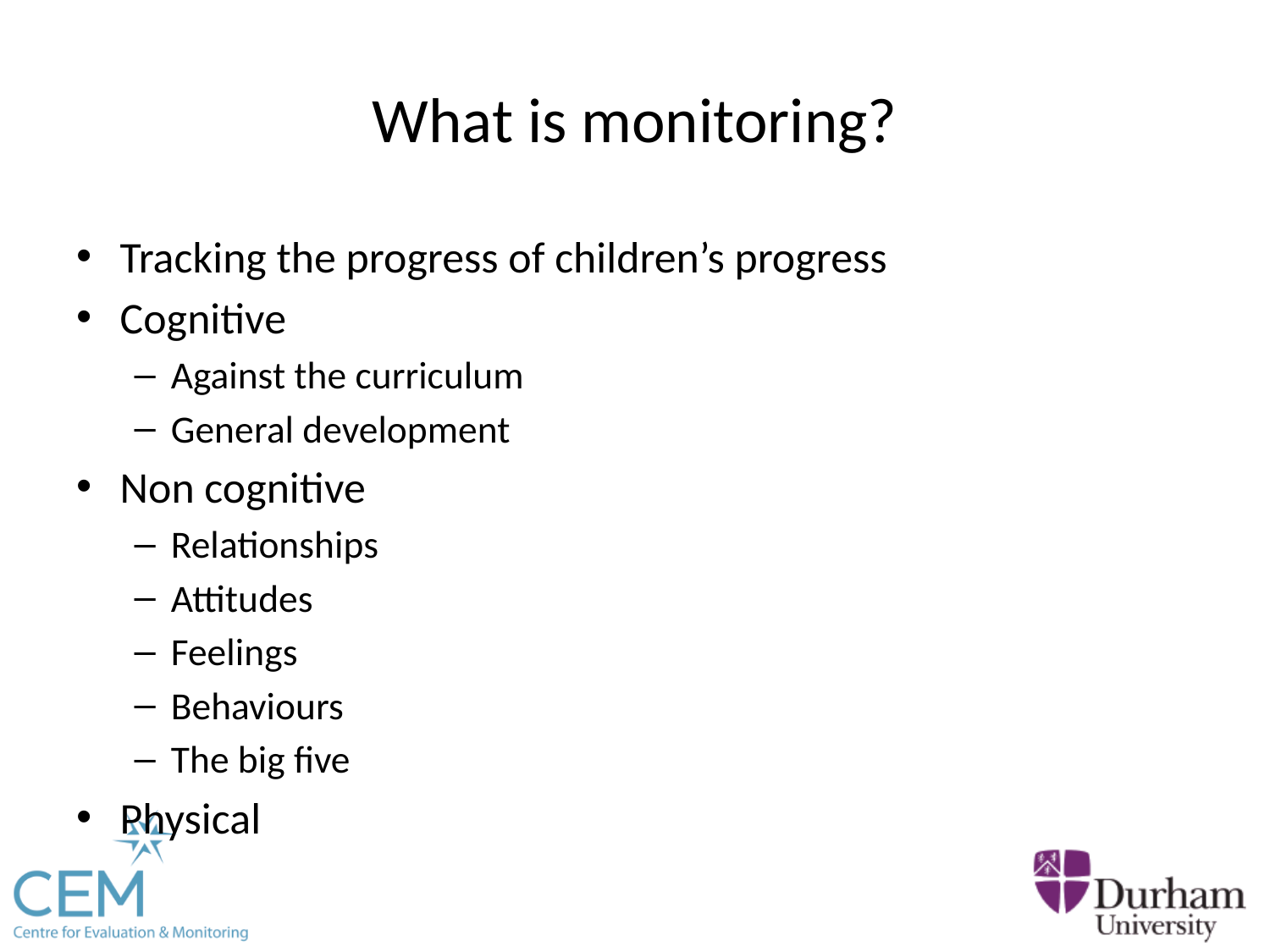

# What is monitoring?
Tracking the progress of children’s progress
Cognitive
Against the curriculum
General development
Non cognitive
Relationships
Attitudes
Feelings
Behaviours
The big five
Physical